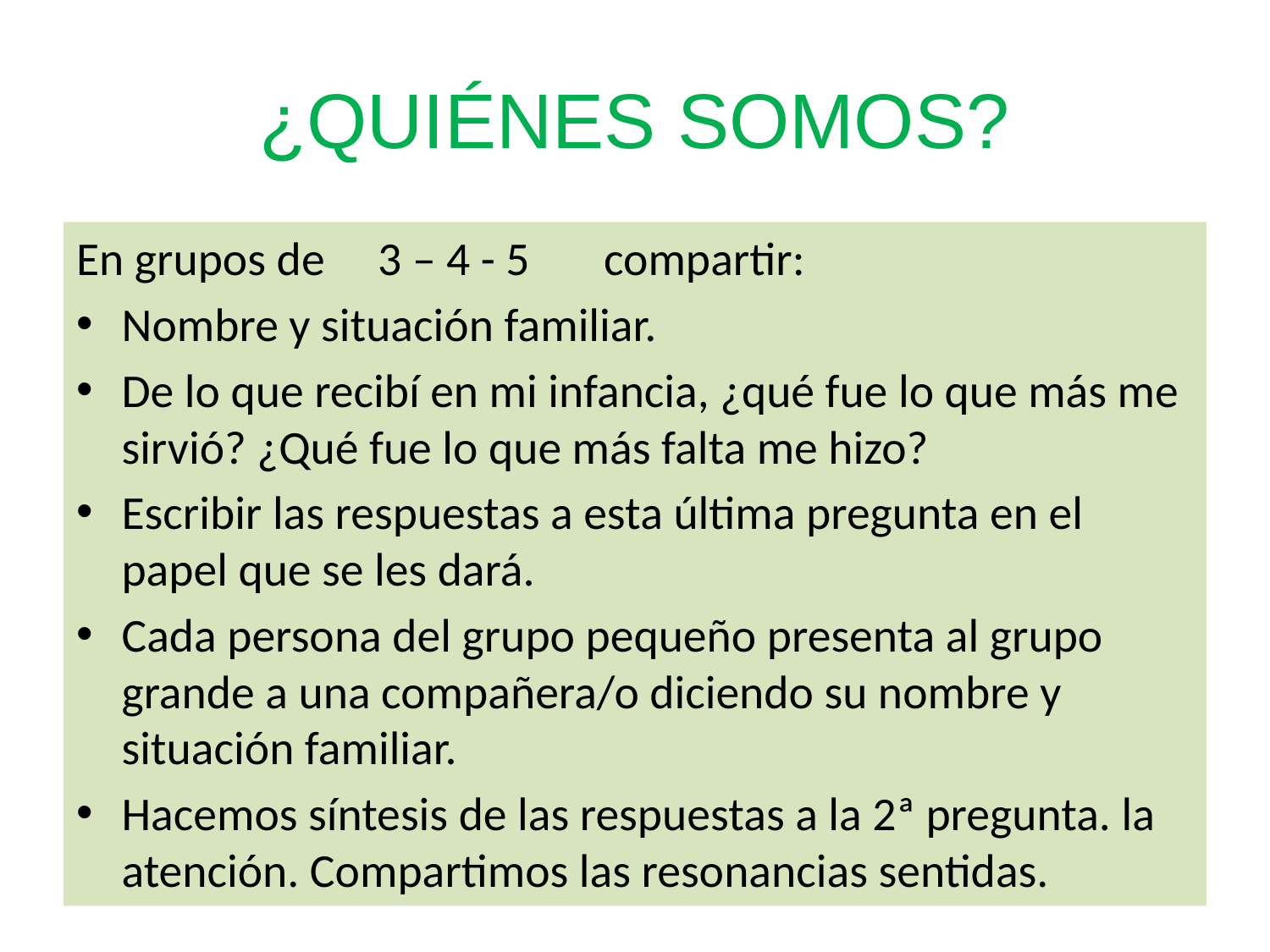

# ¿QUIÉNES SOMOS?
En grupos de     3 – 4 - 5       compartir:
Nombre y situación familiar.
De lo que recibí en mi infancia, ¿qué fue lo que más me sirvió? ¿Qué fue lo que más falta me hizo?
Escribir las respuestas a esta última pregunta en el papel que se les dará.
Cada persona del grupo pequeño presenta al grupo grande a una compañera/o diciendo su nombre y situación familiar.
Hacemos síntesis de las respuestas a la 2ª pregunta. la atención. Compartimos las resonancias sentidas.